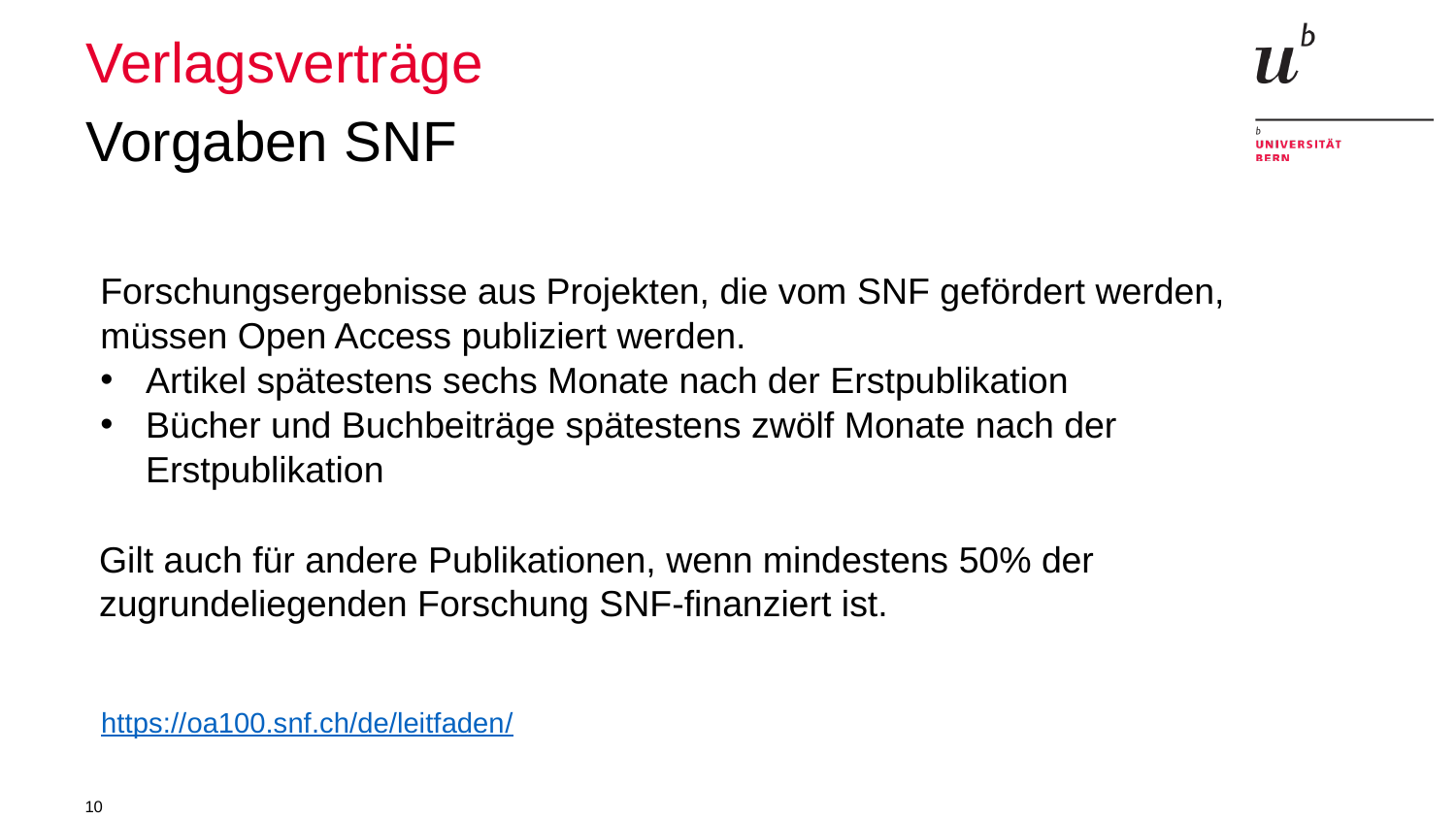

# Verlagsverträge
Vorgaben SNF
Forschungsergebnisse aus Projekten, die vom SNF gefördert werden, müssen Open Access publiziert werden.
Artikel spätestens sechs Monate nach der Erstpublikation
Bücher und Buchbeiträge spätestens zwölf Monate nach der Erstpublikation
Gilt auch für andere Publikationen, wenn mindestens 50% der zugrundeliegenden Forschung SNF-finanziert ist.

https://oa100.snf.ch/de/leitfaden/